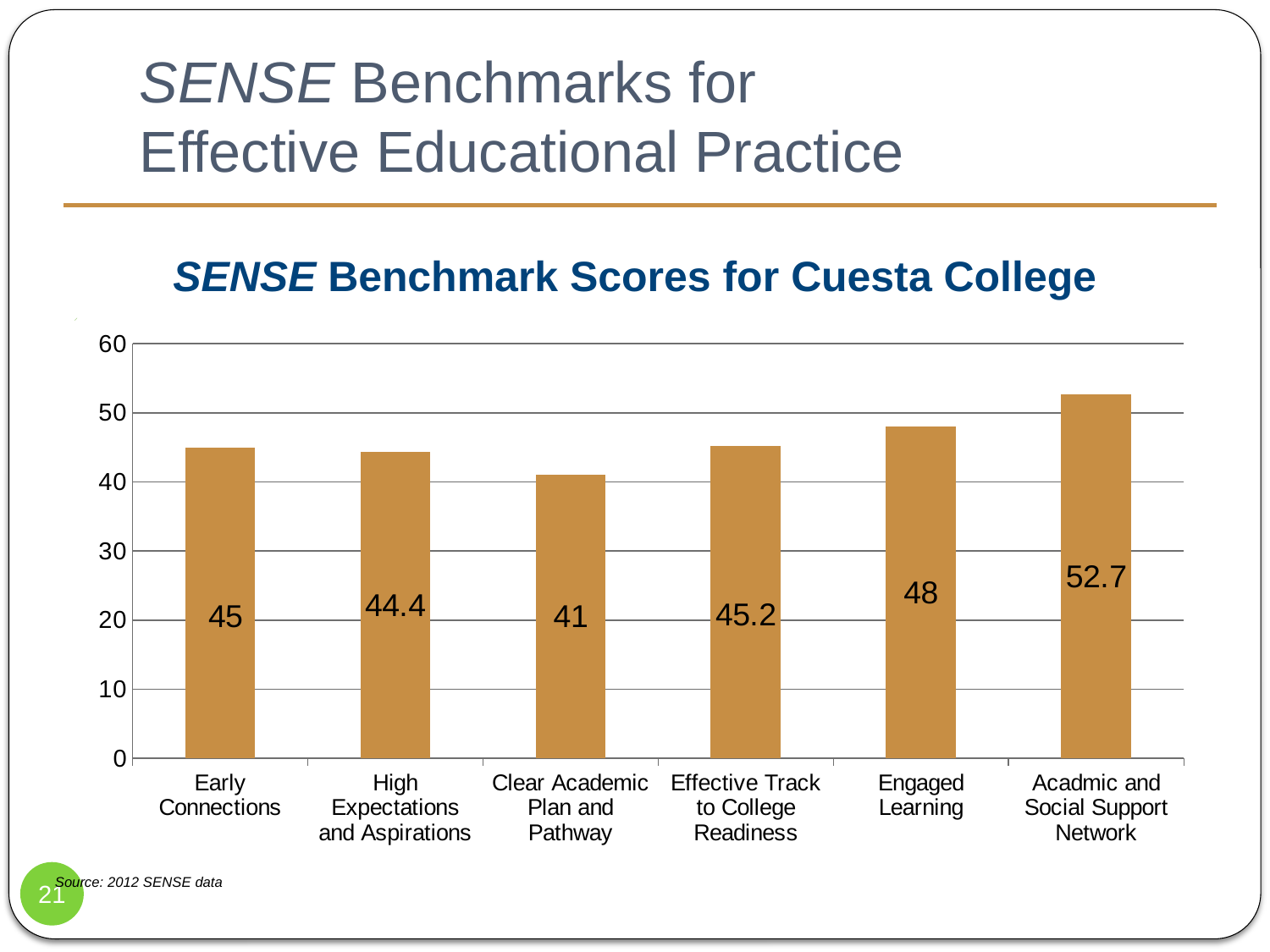

# SENSE Benchmarks for Effective Educational Practice
SENSE Benchmark Scores for Cuesta College

### Chart

| Category | Column1 |
|---|---|
| Early Connections | 45.0 |
| High Expectations and Aspirations | 44.4 |
| Clear Academic Plan and Pathway | 41.0 |
| Effective Track to College Readiness | 45.2 |
| Engaged Learning | 48.0 |
| Acadmic and Social Support Network | 52.7 |
21
Source: 2012 SENSE data